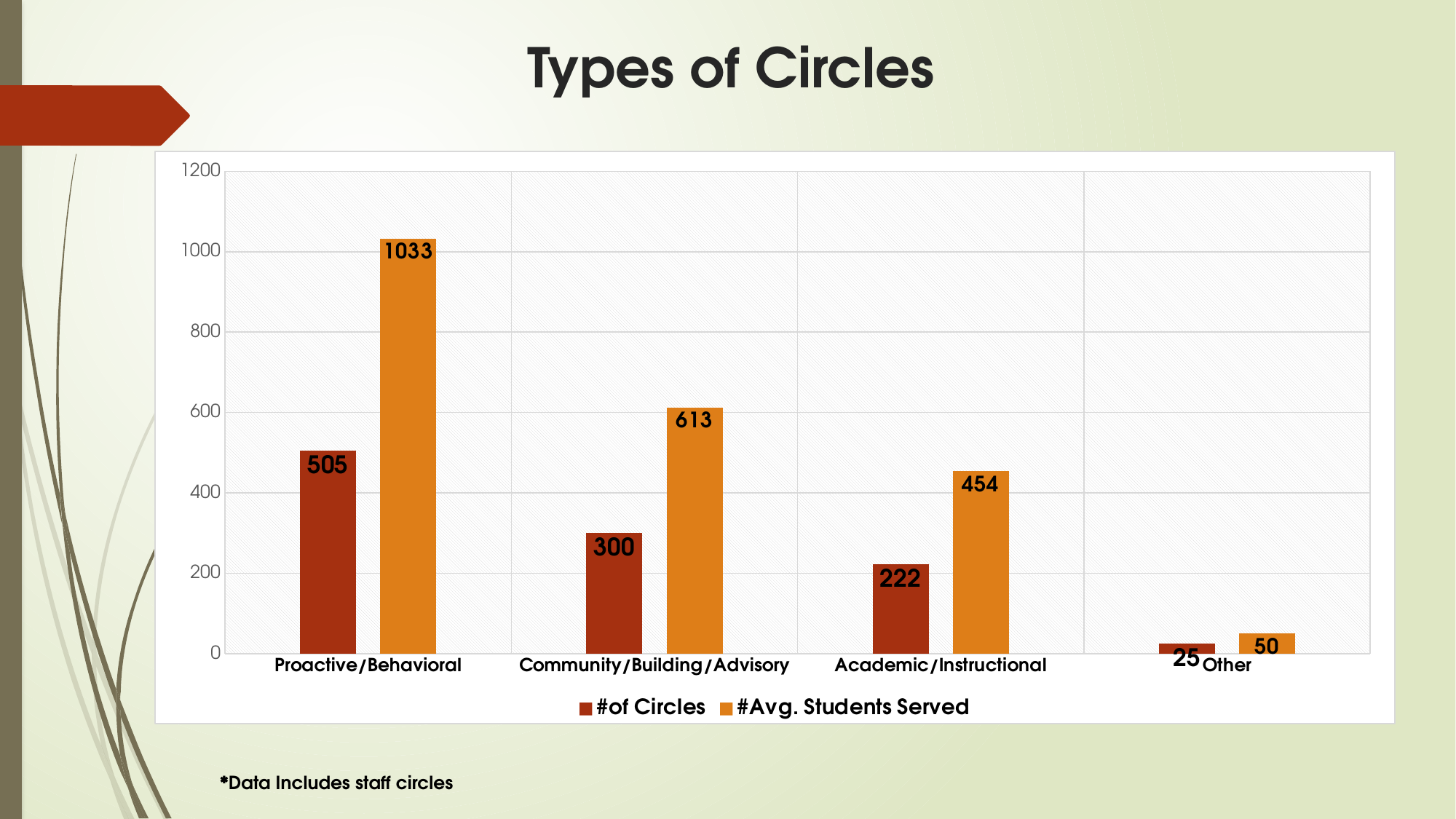

# Types of Circles

### Chart

| Category | #of Circles | #Avg. Students Served |
|---|---|---|
| Proactive/Behavioral | 505.0 | 1033.0 |
| Community/Building/Advisory | 300.0 | 613.0 |
| Academic/Instructional | 222.0 | 454.0 |
| Other | 25.0 | 50.0 |
*Data Includes staff circles